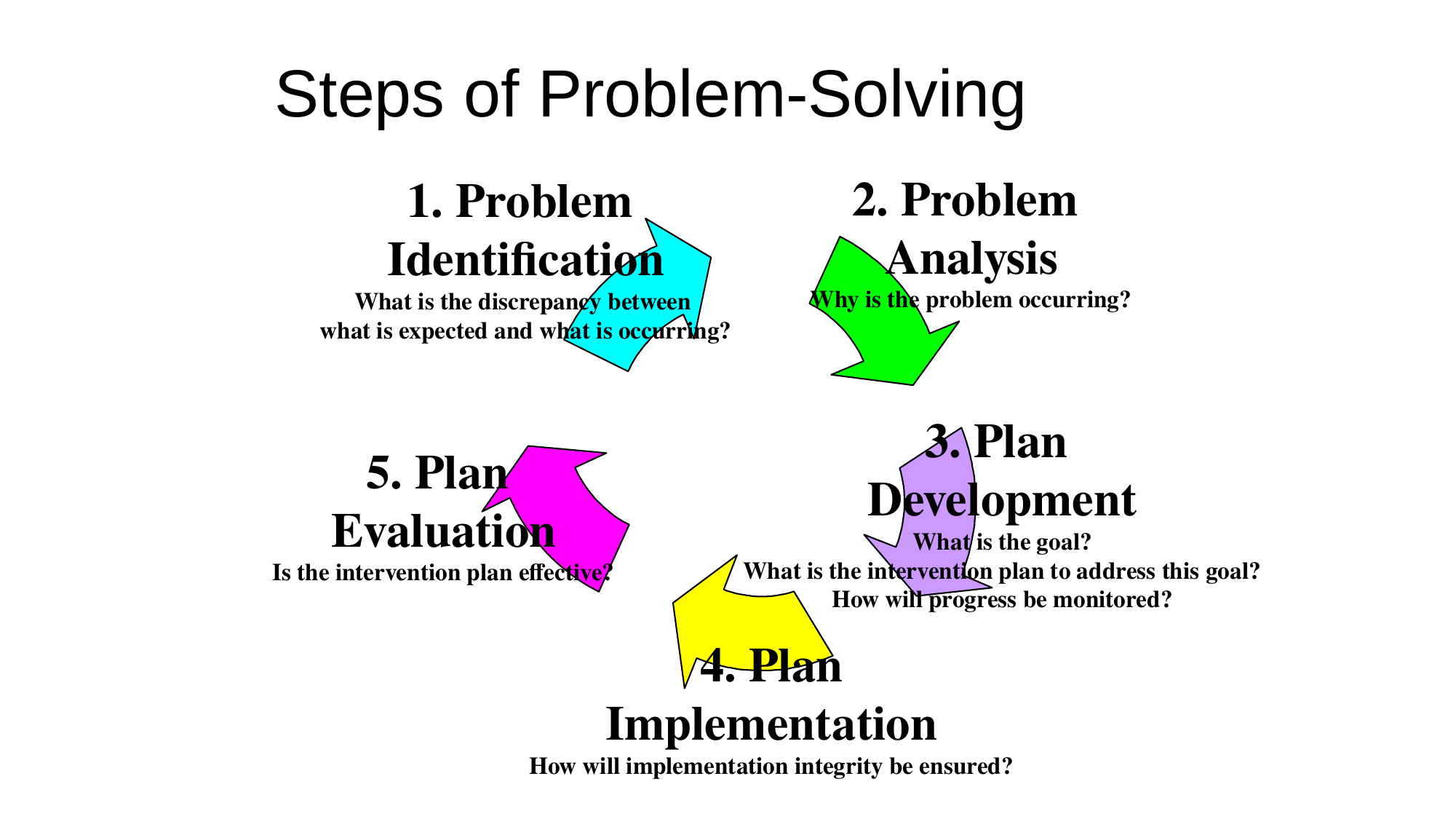

Steps of Problem-Solving
2. Problem
Analysis
Why is the problem occurring?
1. Problem
Identification
What is the discrepancy between
what is expected and what is occurring?

3. Plan
Development
What is the goal?
What is the intervention plan to address this goal?
How will progress be monitored?

5. Plan
Evaluation
Is the intervention plan effective?

4. Plan
Implementation
How will implementation integrity be ensured?